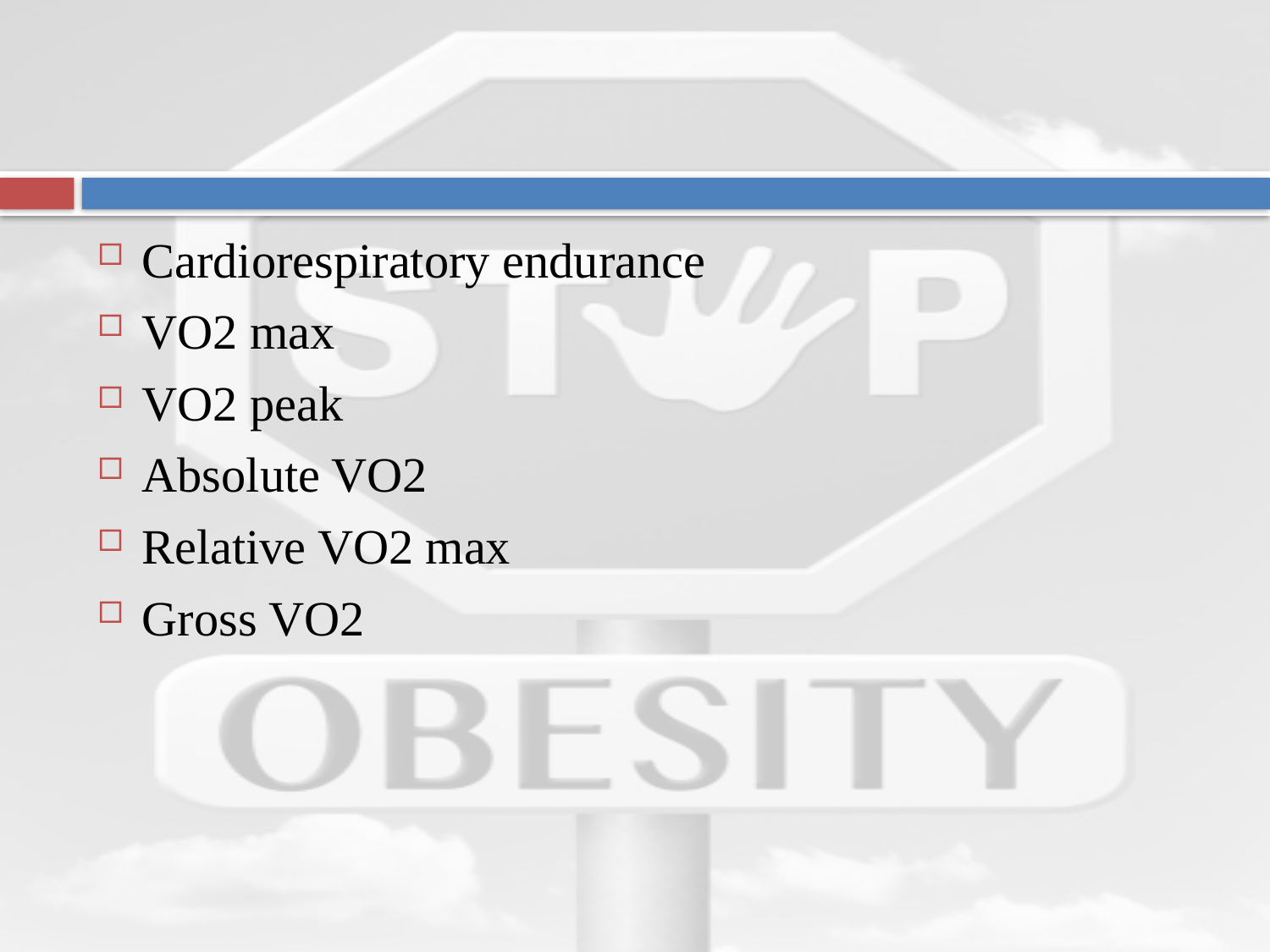

Cardiorespiratory endurance
VO2 max
VO2 peak
Absolute VO2
Relative VO2 max
Gross VO2